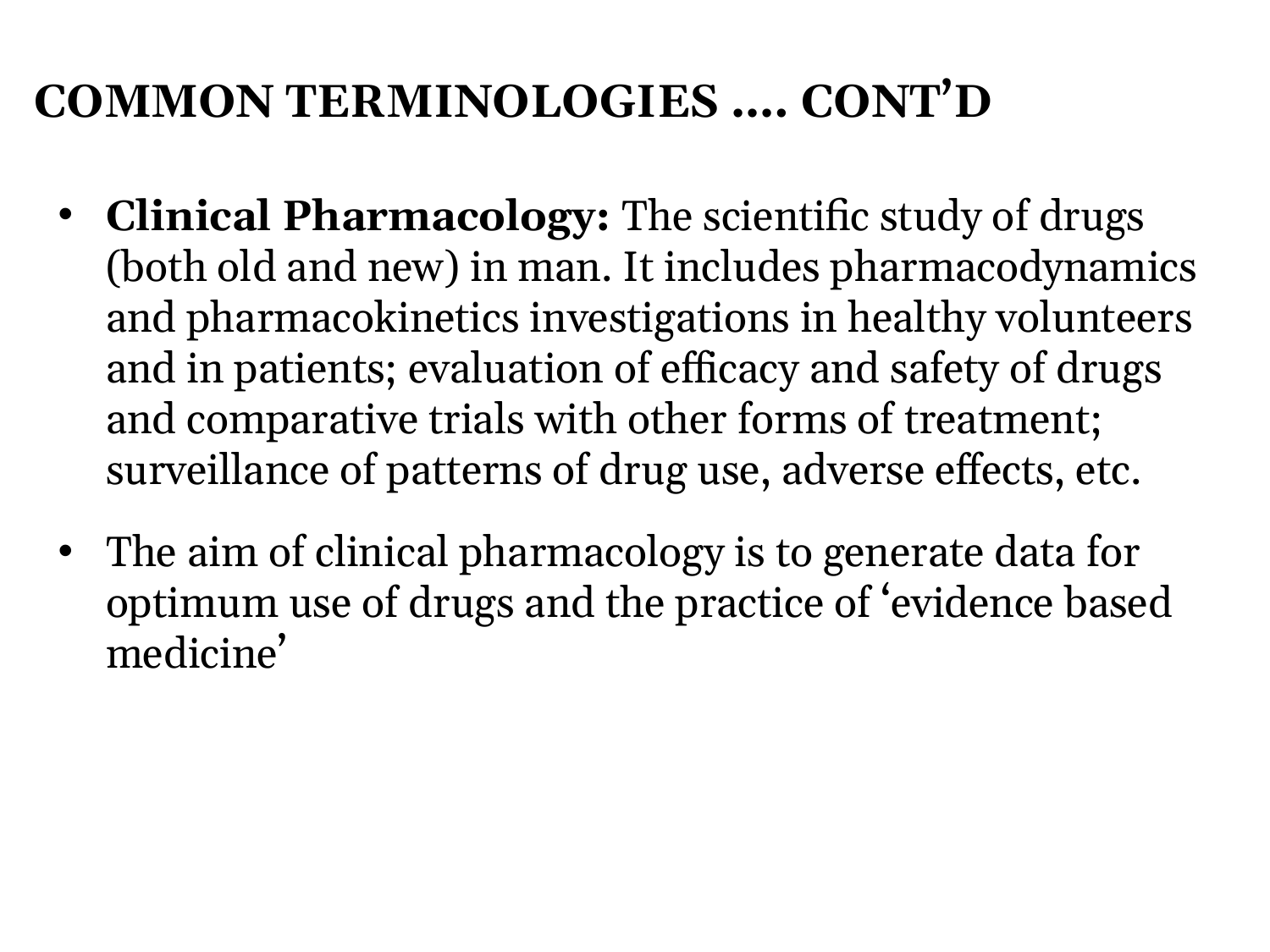

# COMMON TERMINOLOGIES …. CONT’D
Clinical Pharmacology: The scientific study of drugs (both old and new) in man. It includes pharmacodynamics and pharmacokinetics investigations in healthy volunteers and in patients; evaluation of efficacy and safety of drugs and comparative trials with other forms of treatment; surveillance of patterns of drug use, adverse effects, etc.
The aim of clinical pharmacology is to generate data for optimum use of drugs and the practice of ‘evidence based medicine’